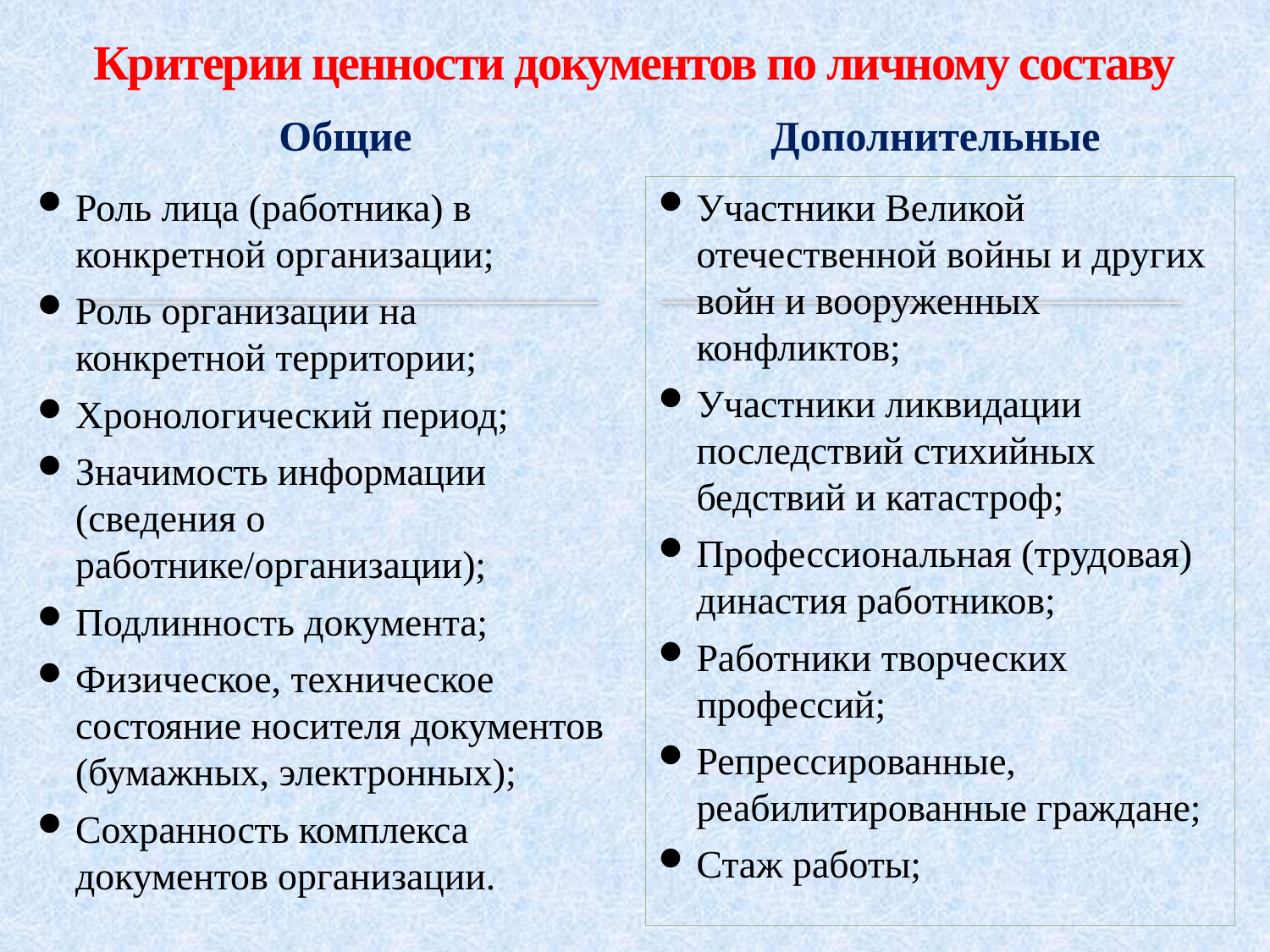

# Критерии ценности документов по личному составу
Общие
Дополнительные
Роль лица (работника) в конкретной организации;
Роль организации на конкретной территории;
Хронологический период;
Значимость информации (сведения о работнике/организации);
Подлинность документа;
Физическое, техническое состояние носителя документов (бумажных, электронных);
Сохранность комплекса документов организации.
Участники Великой отечественной войны и других войн и вооруженных конфликтов;
Участники ликвидации последствий стихийных бедствий и катастроф;
Профессиональная (трудовая) династия работников;
Работники творческих профессий;
Репрессированные, реабилитированные граждане;
Стаж работы;